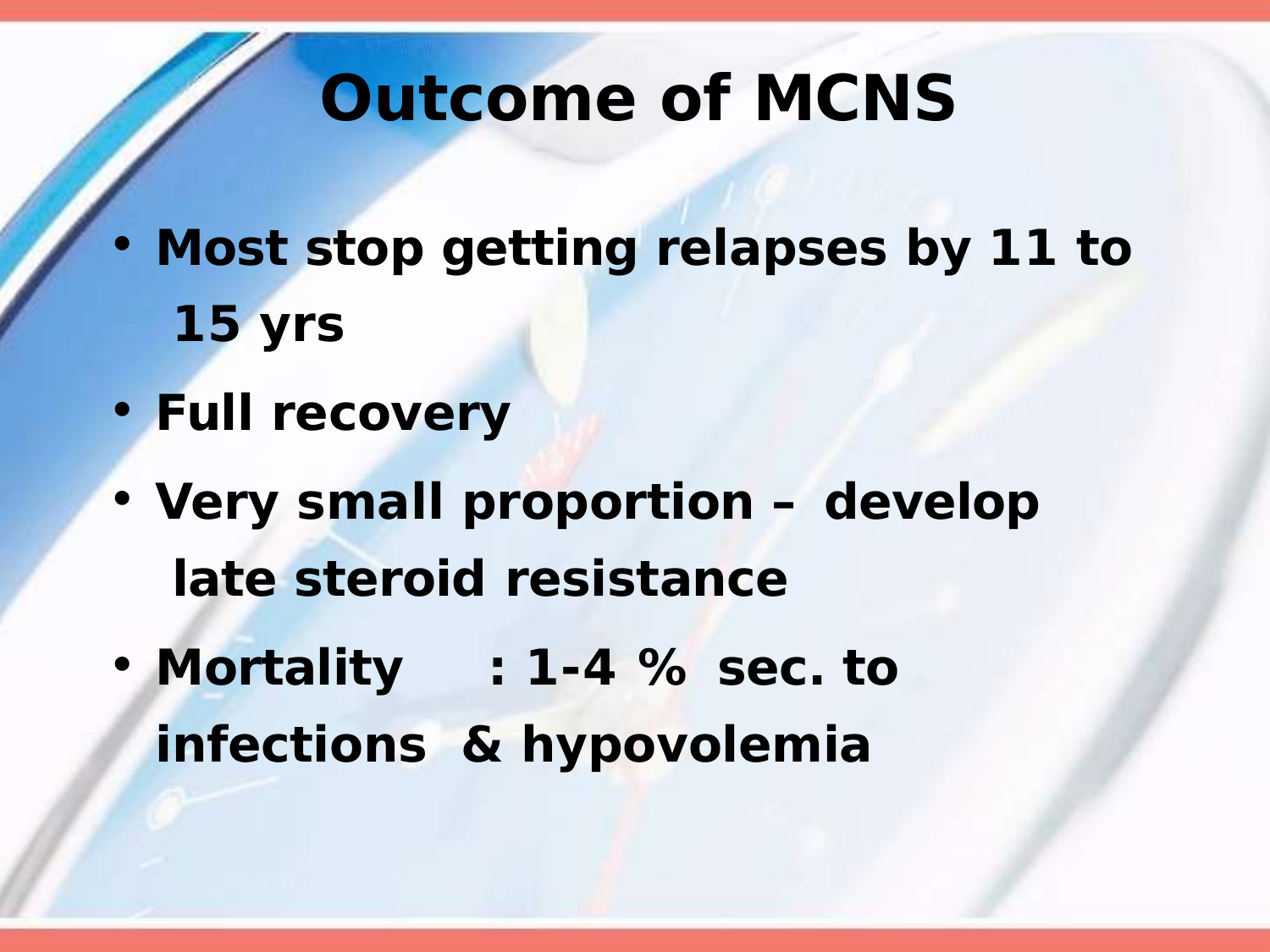

# Outcome of MCNS
Most stop getting relapses by 11 to  15 yrs
Full recovery
Very small proportion – develop  late steroid resistance
Mortality	: 1-4 % sec. to infections  & hypovolemia